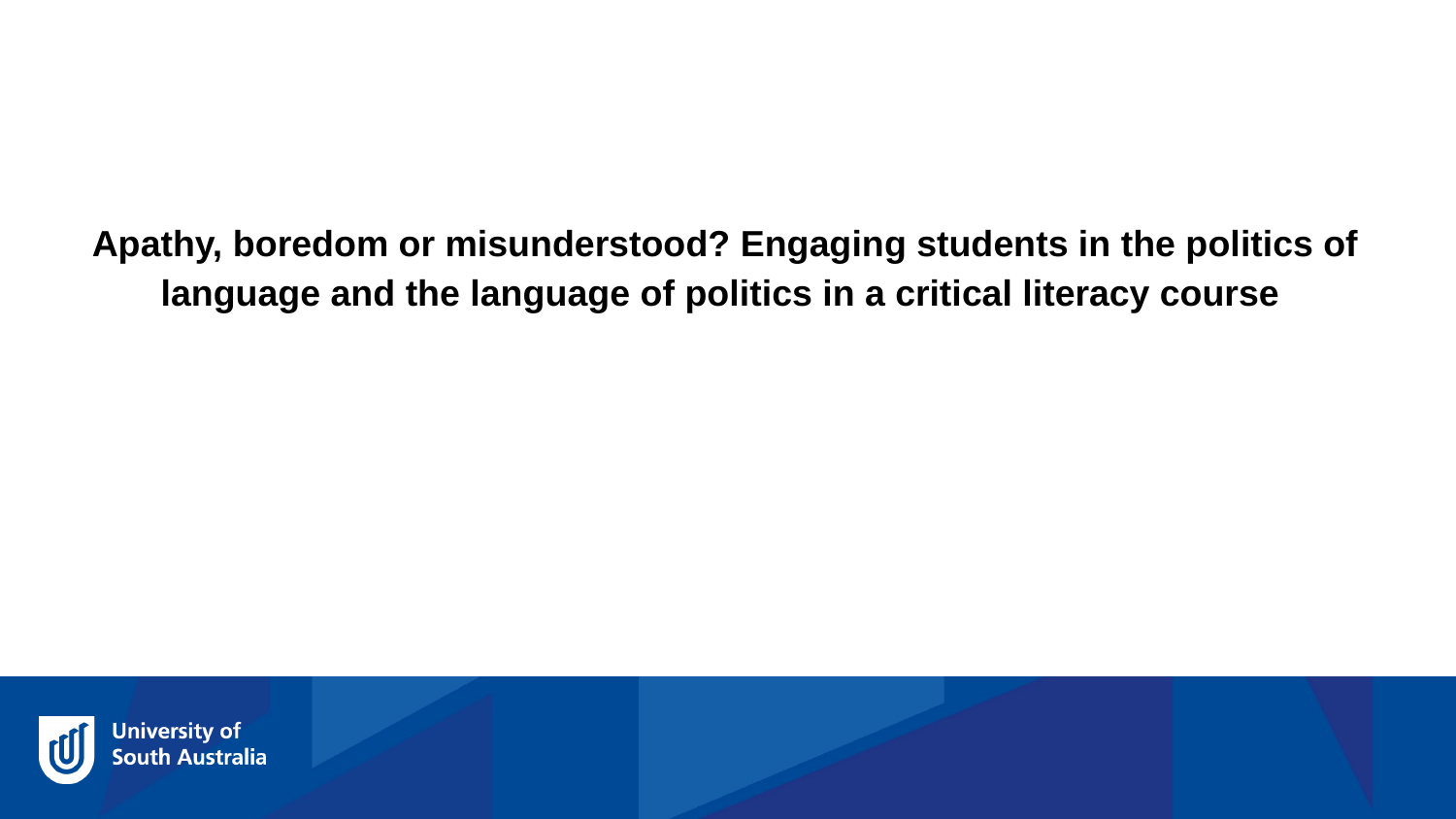

Apathy, boredom or misunderstood? Engaging students in the politics of language and the language of politics in a critical literacy course